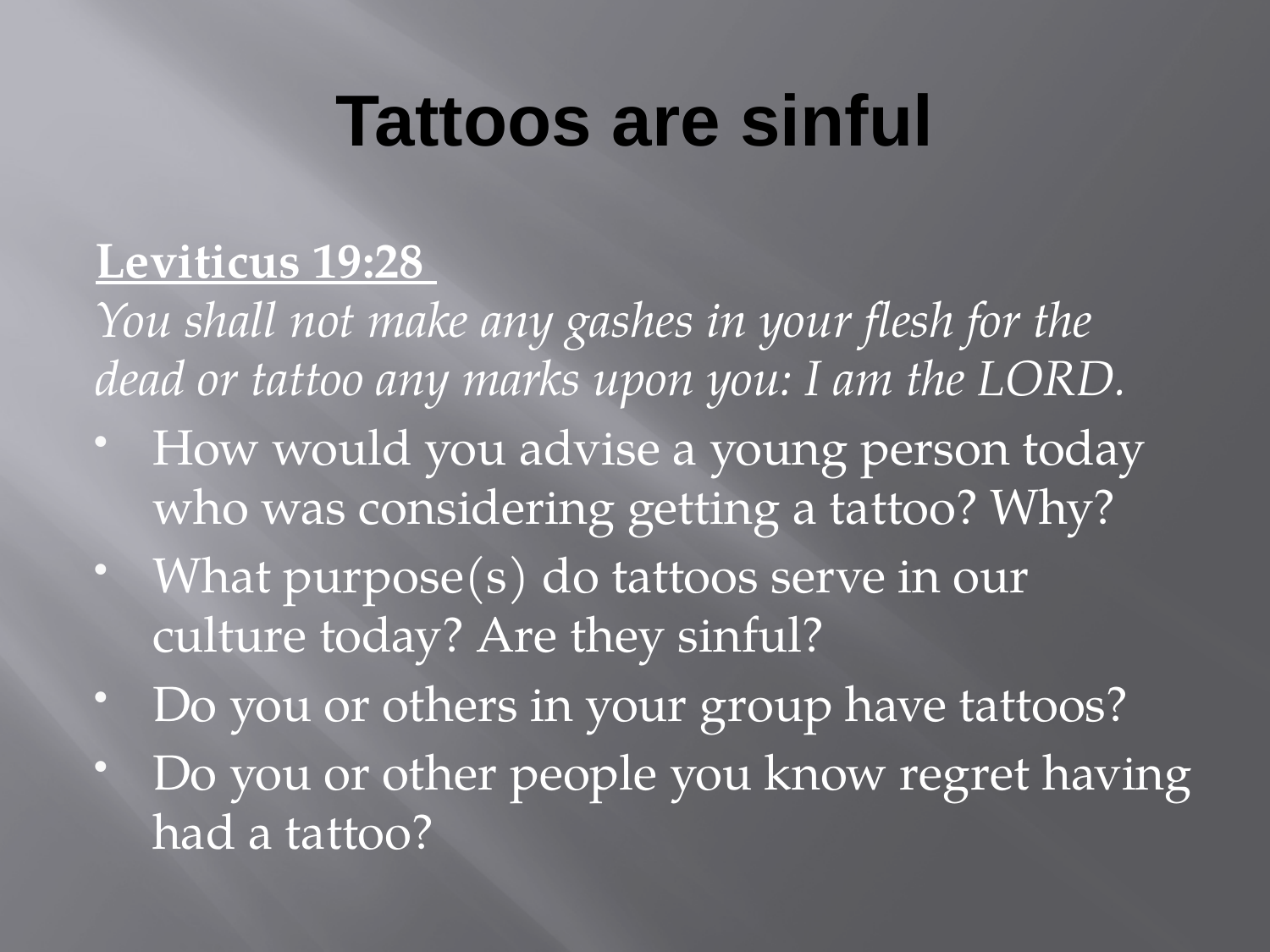

# Tattoos are sinful
Leviticus 19:28
You shall not make any gashes in your flesh for the dead or tattoo any marks upon you: I am the LORD.
How would you advise a young person today who was considering getting a tattoo? Why?
What purpose(s) do tattoos serve in our culture today? Are they sinful?
Do you or others in your group have tattoos?
Do you or other people you know regret having had a tattoo?